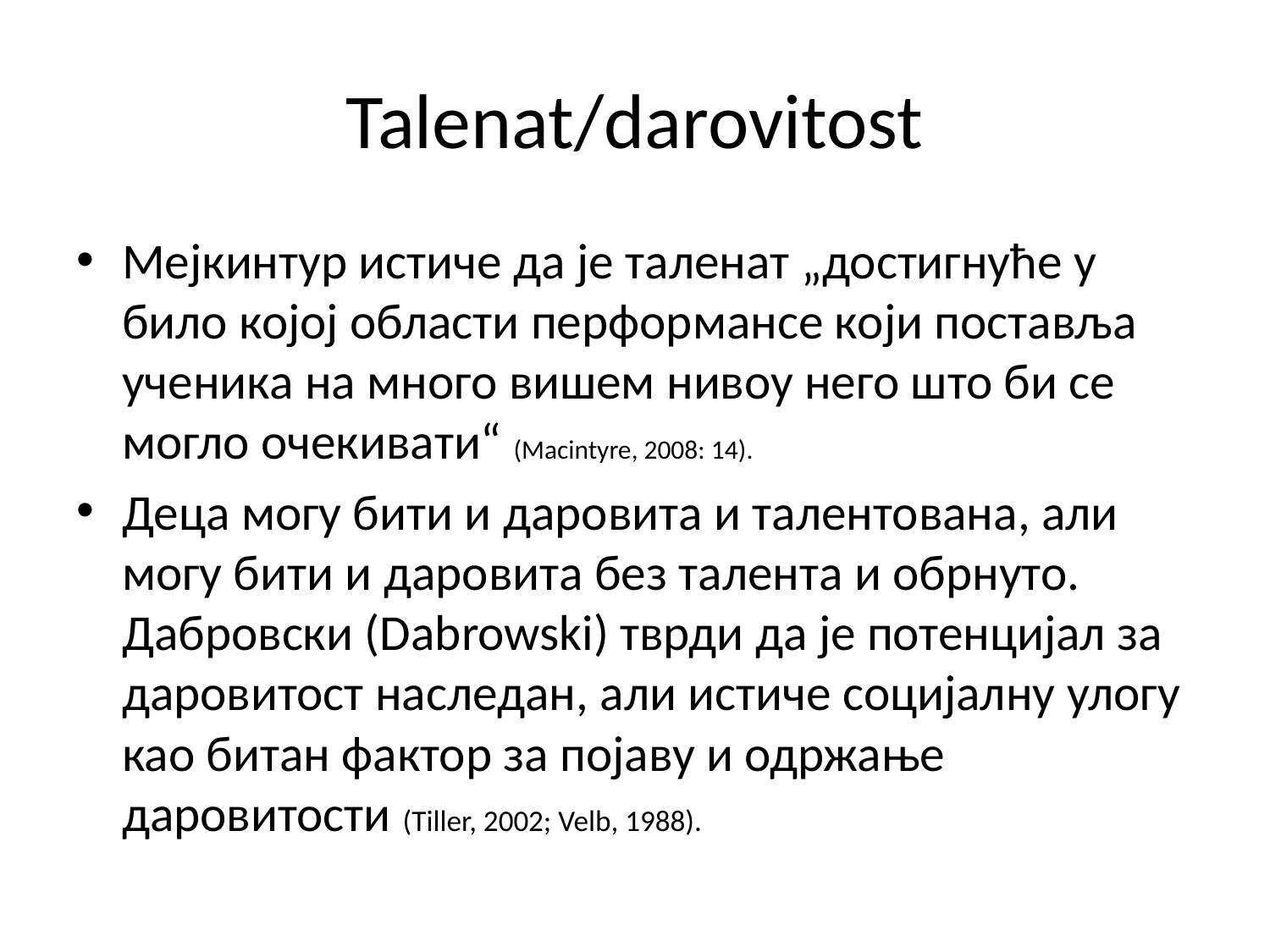

# Talenat/darovitost
Мејкинтур истиче да је таленат „достигнуће у било којој области перформансе који поставља ученика на много вишем нивоу него што би се могло очекивати“ (Macintyre, 2008: 14).
Деца могу бити и даровита и талентована, али могу бити и даровита без талента и обрнуто. Дабровски (Dabrowski) тврди да је потенцијал за даровитост наследан, али истиче социјалну улогу као битан фактор за појаву и одржање даровитости (Tiller, 2002; Velb, 1988).